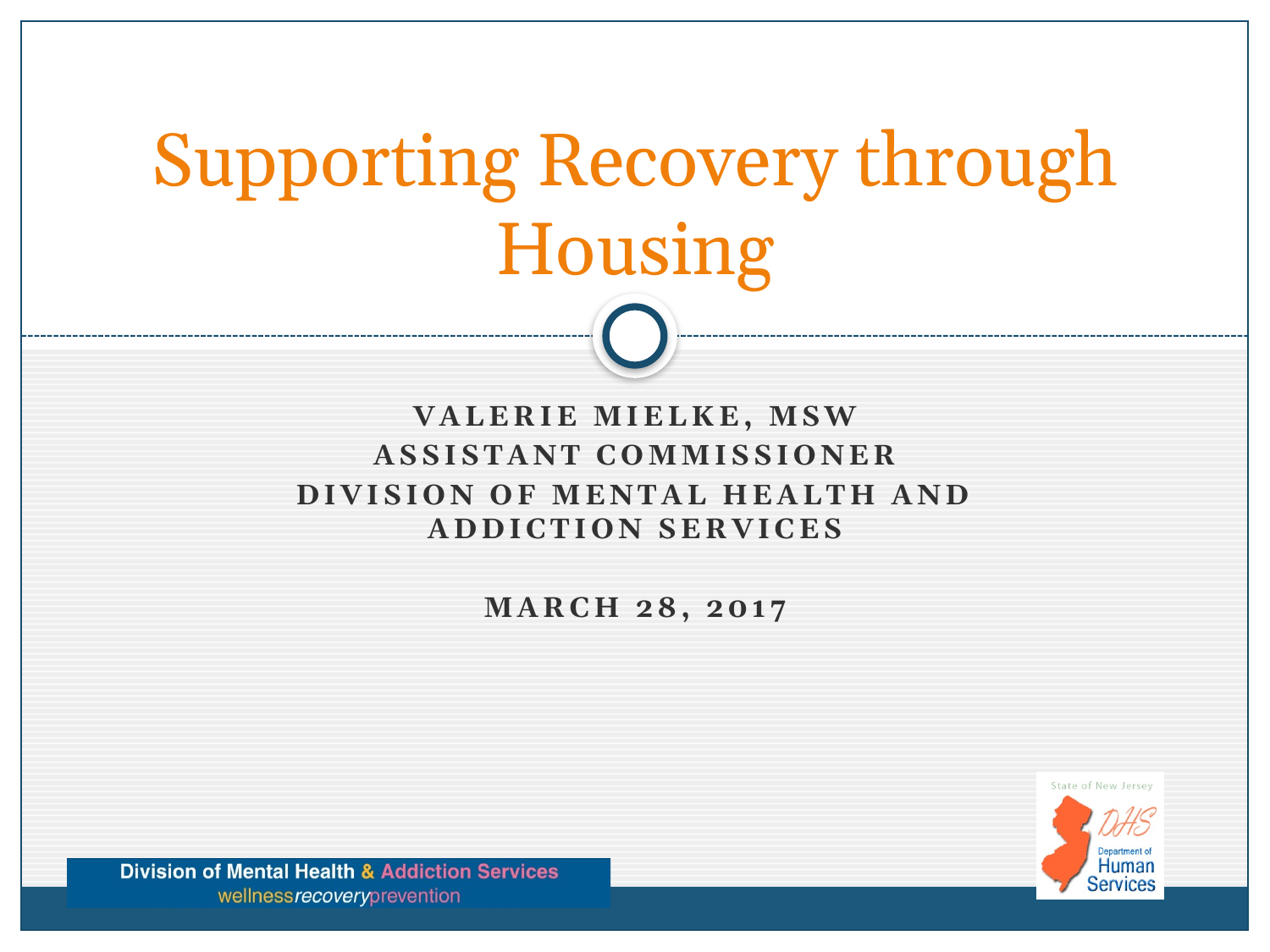

# Supporting Recovery through Housing
Valerie Mielke, MSW
Assistant Commissioner
Division of Mental Health and Addiction Services

March 28, 2017